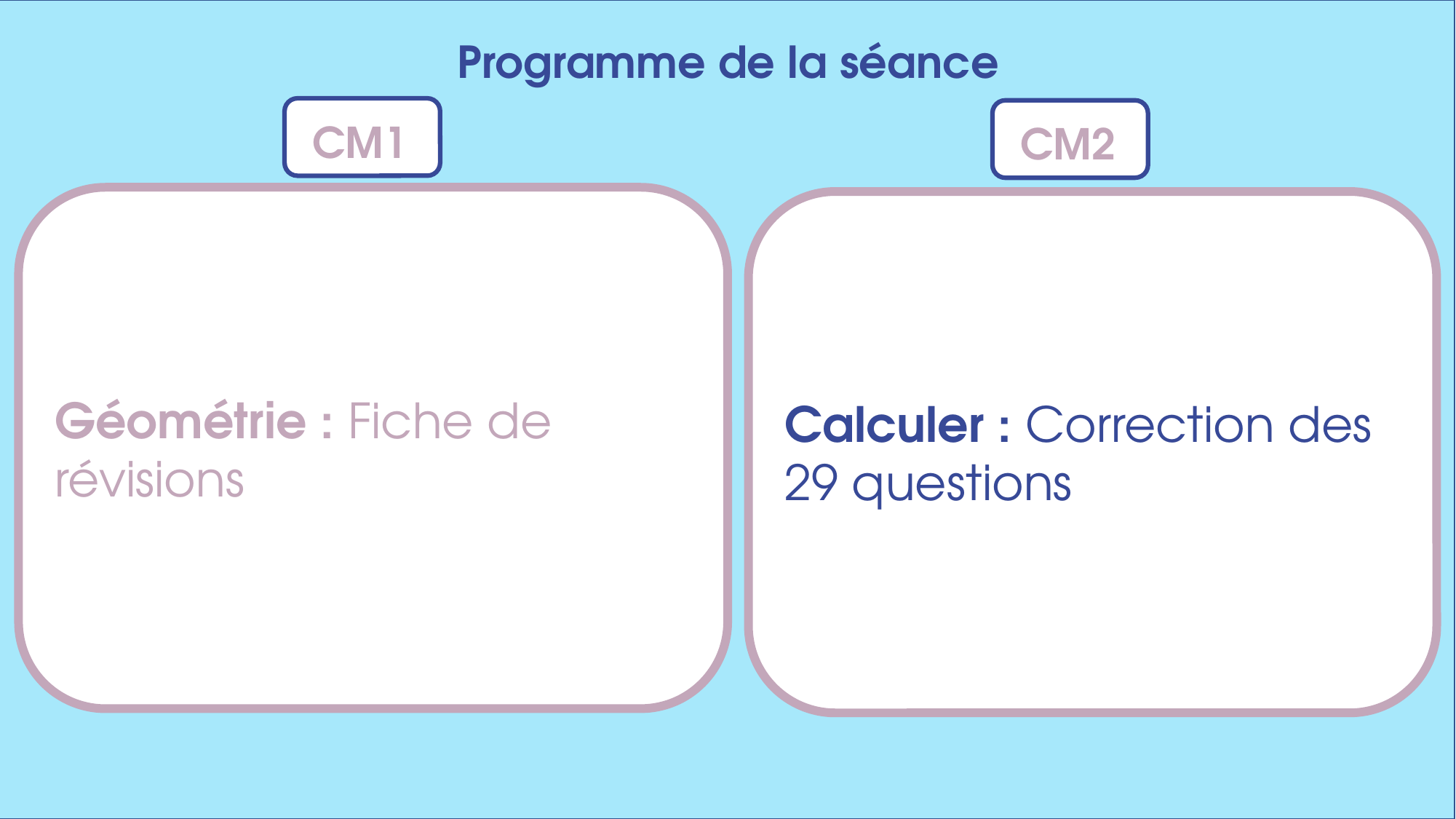

Programme de la séance

CM1

CM2
Géométrie : Fiche de révisions
Calculer : Correction des 29 questions
www.maitresseherisson.com